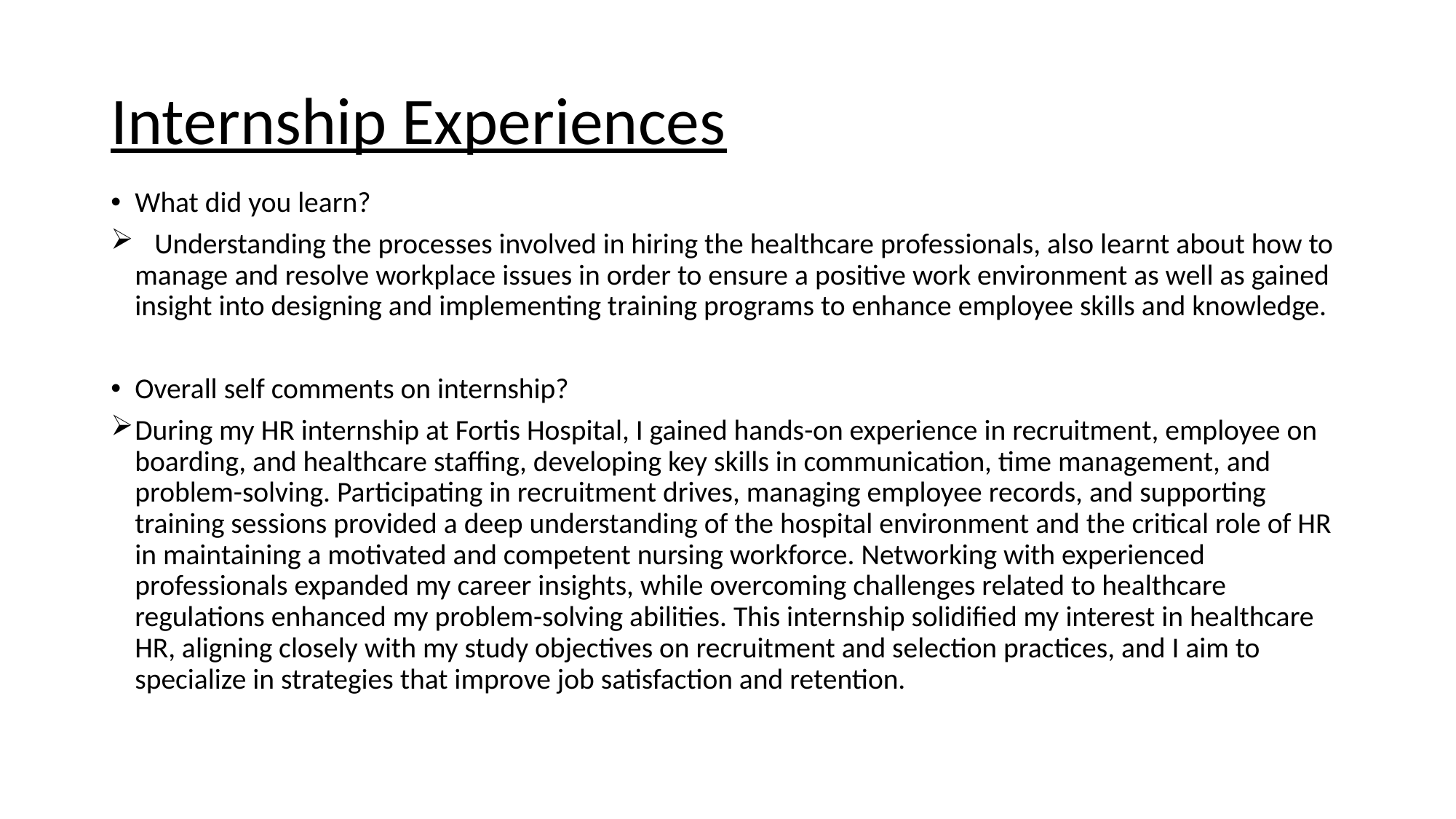

# Internship Experiences
What did you learn?
   Understanding the processes involved in hiring the healthcare professionals, also learnt about how to manage and resolve workplace issues in order to ensure a positive work environment as well as gained insight into designing and implementing training programs to enhance employee skills and knowledge.

Overall self comments on internship?
During my HR internship at Fortis Hospital, I gained hands-on experience in recruitment, employee on boarding, and healthcare staffing, developing key skills in communication, time management, and problem-solving. Participating in recruitment drives, managing employee records, and supporting training sessions provided a deep understanding of the hospital environment and the critical role of HR in maintaining a motivated and competent nursing workforce. Networking with experienced professionals expanded my career insights, while overcoming challenges related to healthcare regulations enhanced my problem-solving abilities. This internship solidified my interest in healthcare HR, aligning closely with my study objectives on recruitment and selection practices, and I aim to specialize in strategies that improve job satisfaction and retention.